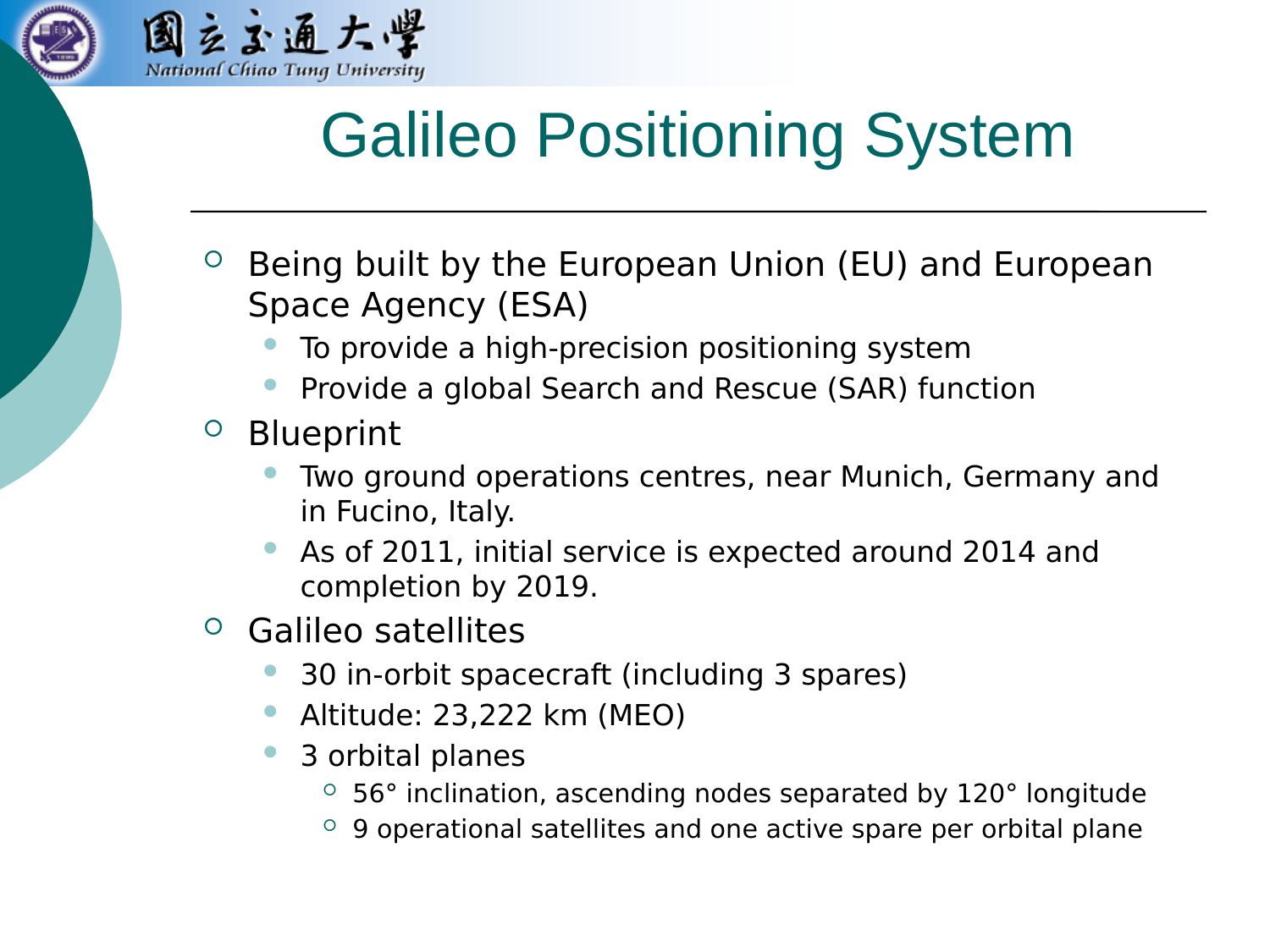

# Galileo Positioning System
Being built by the European Union (EU) and European Space Agency (ESA)
To provide a high-precision positioning system
Provide a global Search and Rescue (SAR) function
Blueprint
Two ground operations centres, near Munich, Germany and in Fucino, Italy.
As of 2011, initial service is expected around 2014 and completion by 2019.
Galileo satellites
30 in-orbit spacecraft (including 3 spares)
Altitude: 23,222 km (MEO)
3 orbital planes
56° inclination, ascending nodes separated by 120° longitude
9 operational satellites and one active spare per orbital plane